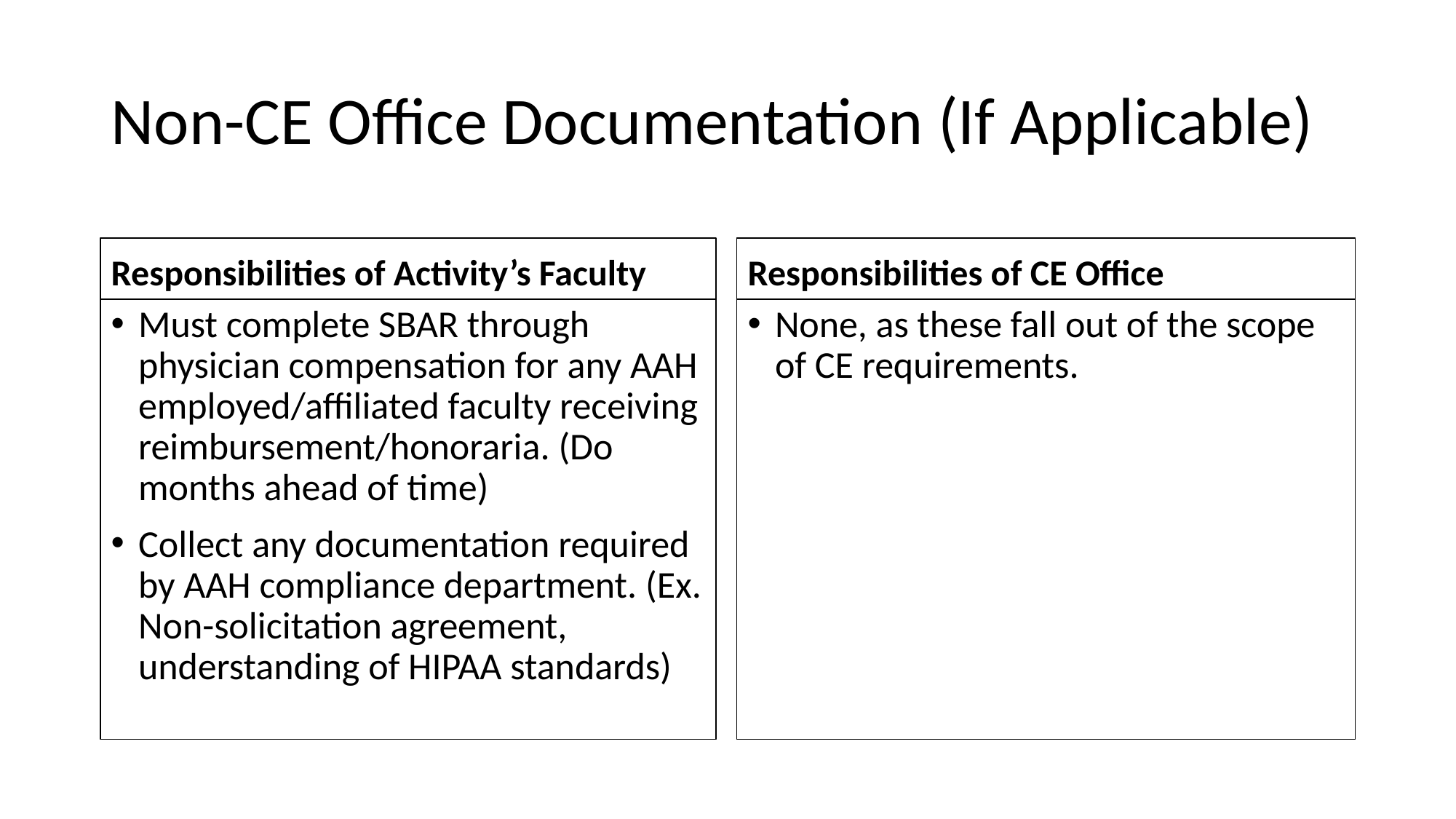

# Non-CE Office Documentation (If Applicable)
Responsibilities of Activity’s Faculty
Responsibilities of CE Office
Must complete SBAR through physician compensation for any AAH employed/affiliated faculty receiving reimbursement/honoraria. (Do months ahead of time)
Collect any documentation required by AAH compliance department. (Ex. Non-solicitation agreement, understanding of HIPAA standards)

None, as these fall out of the scope of CE requirements.